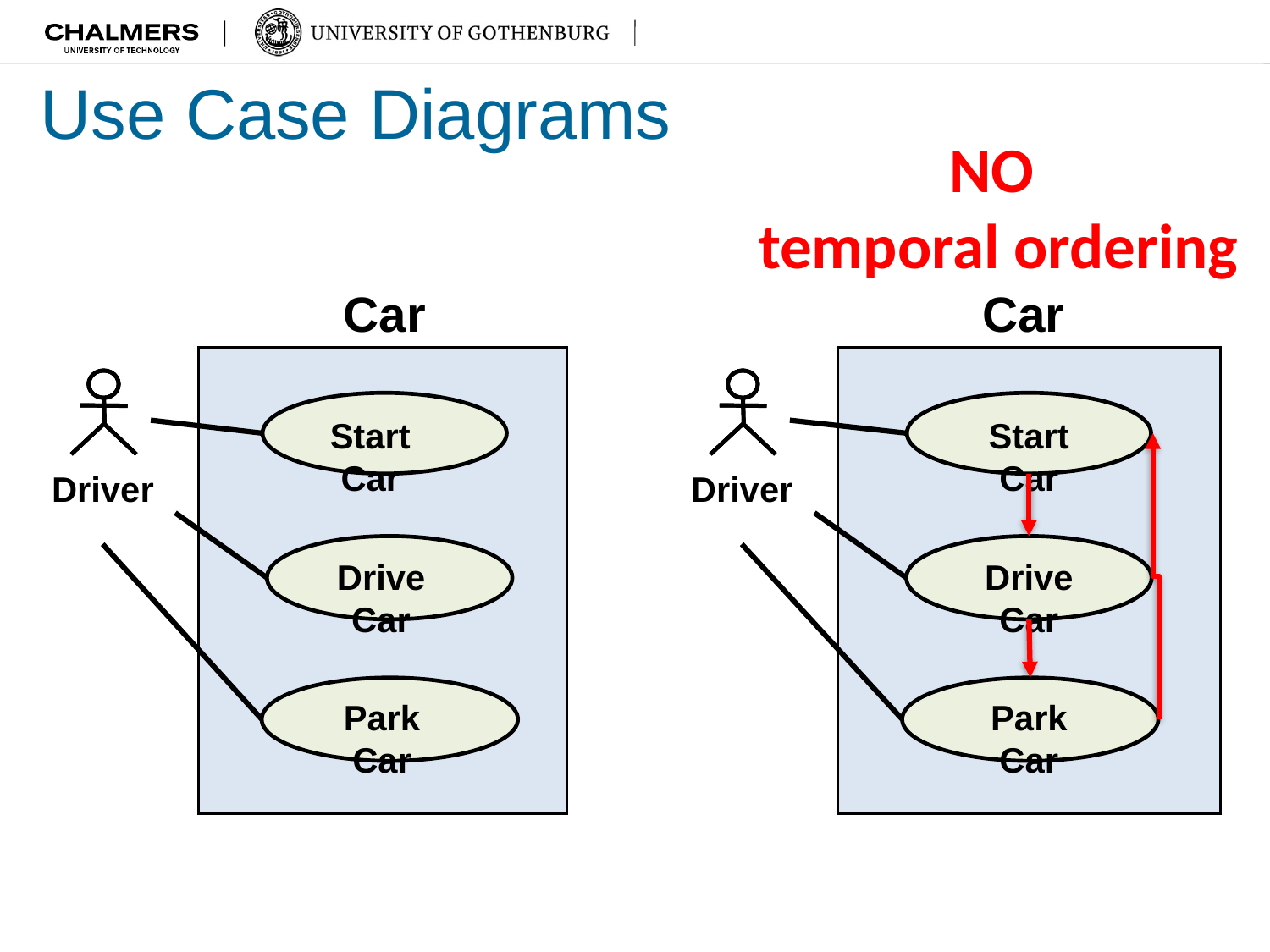

# Use Case Diagrams
NO
temporal ordering
Car
Car

Actor 1

Actor 1

Start Car
Start Car
Use case 1
Use case 1

Driver
Driver
Actor 1
Actor 1

Drive Car
Drive Car
Use case 2
Use case 2

Park Car
Park Car
Use case 3
Use case 3